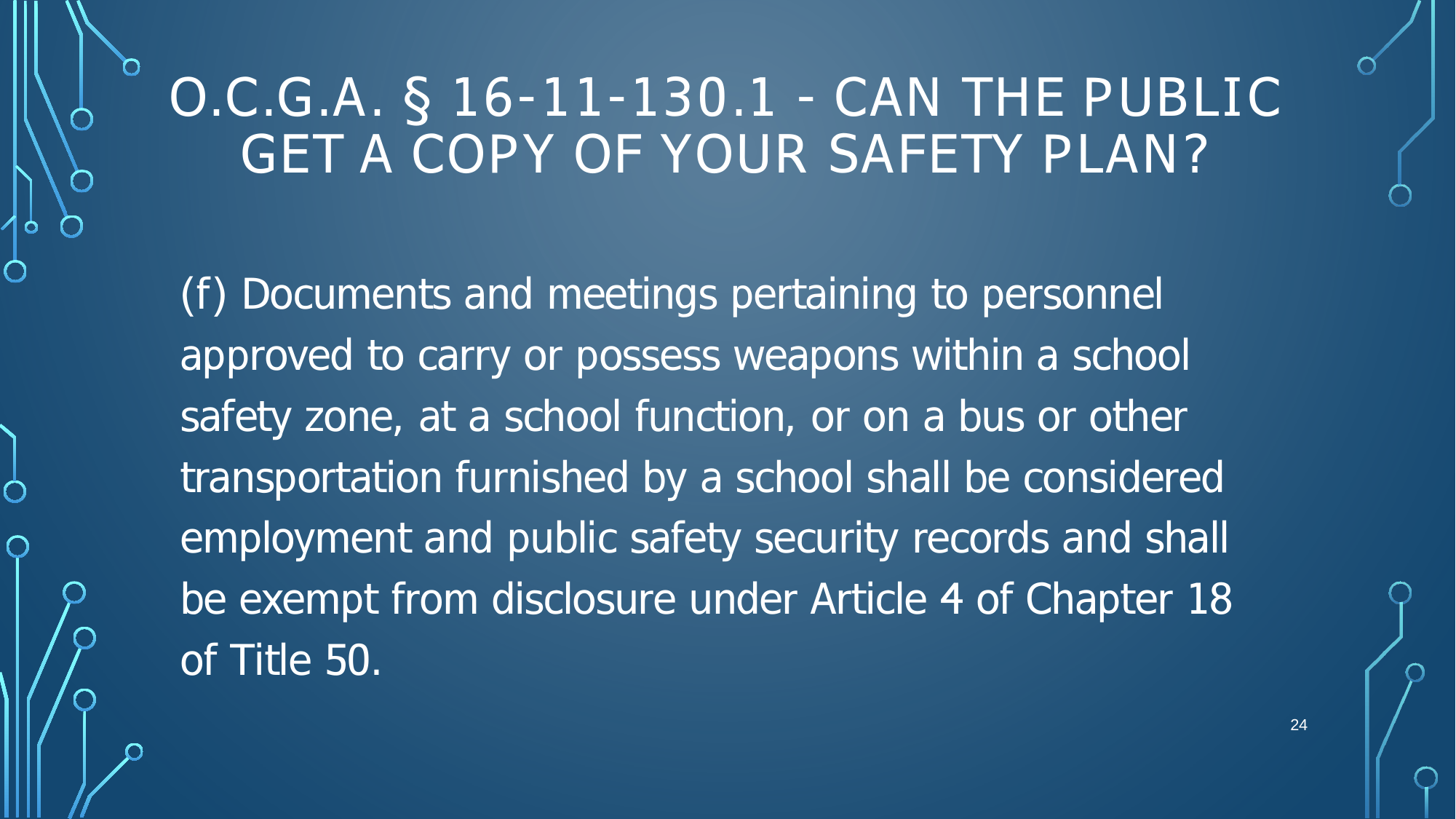

# O.C.G.A. § 16-11-130.1 - Can the public get a copy of your safety plan?
(f) Documents and meetings pertaining to personnel approved to carry or possess weapons within a school safety zone, at a school function, or on a bus or other transportation furnished by a school shall be considered employment and public safety security records and shall be exempt from disclosure under Article 4 of Chapter 18 of Title 50.

24